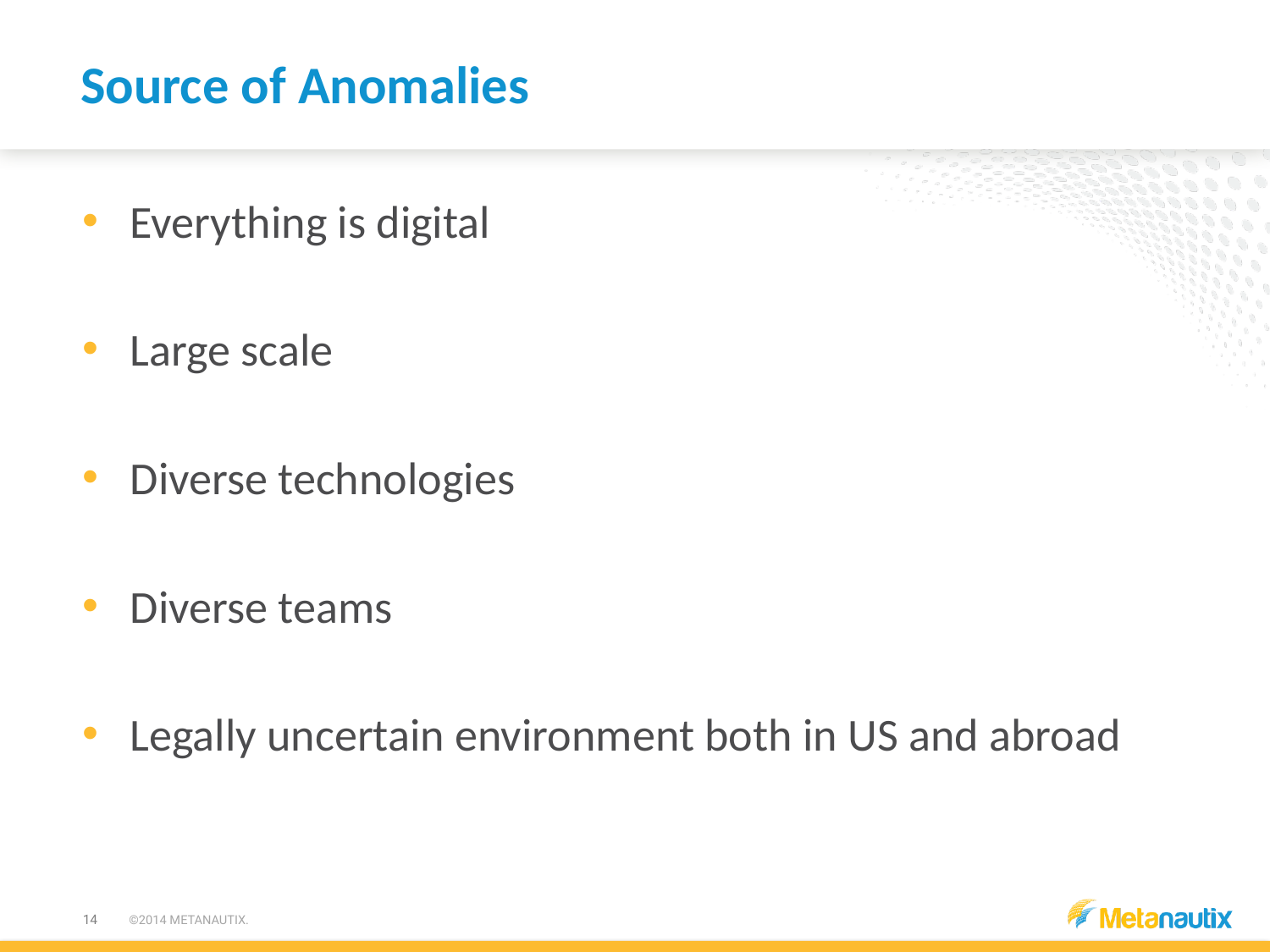

# Source of Anomalies
Everything is digital

Large scale

Diverse technologies

Diverse teams

Legally uncertain environment both in US and abroad